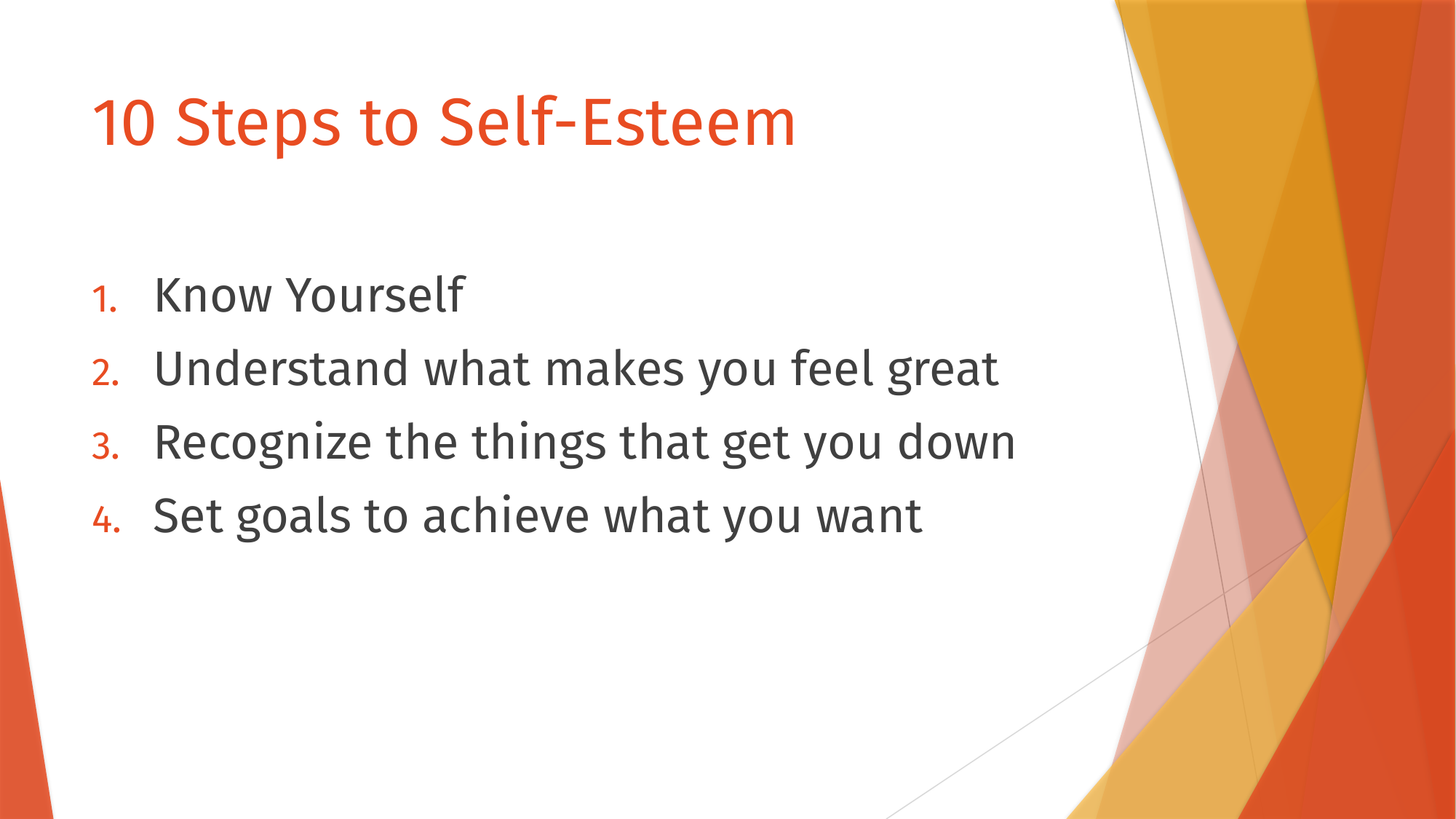

# 10 Steps to Self-Esteem
Know Yourself
Understand what makes you feel great
Recognize the things that get you down
Set goals to achieve what you want